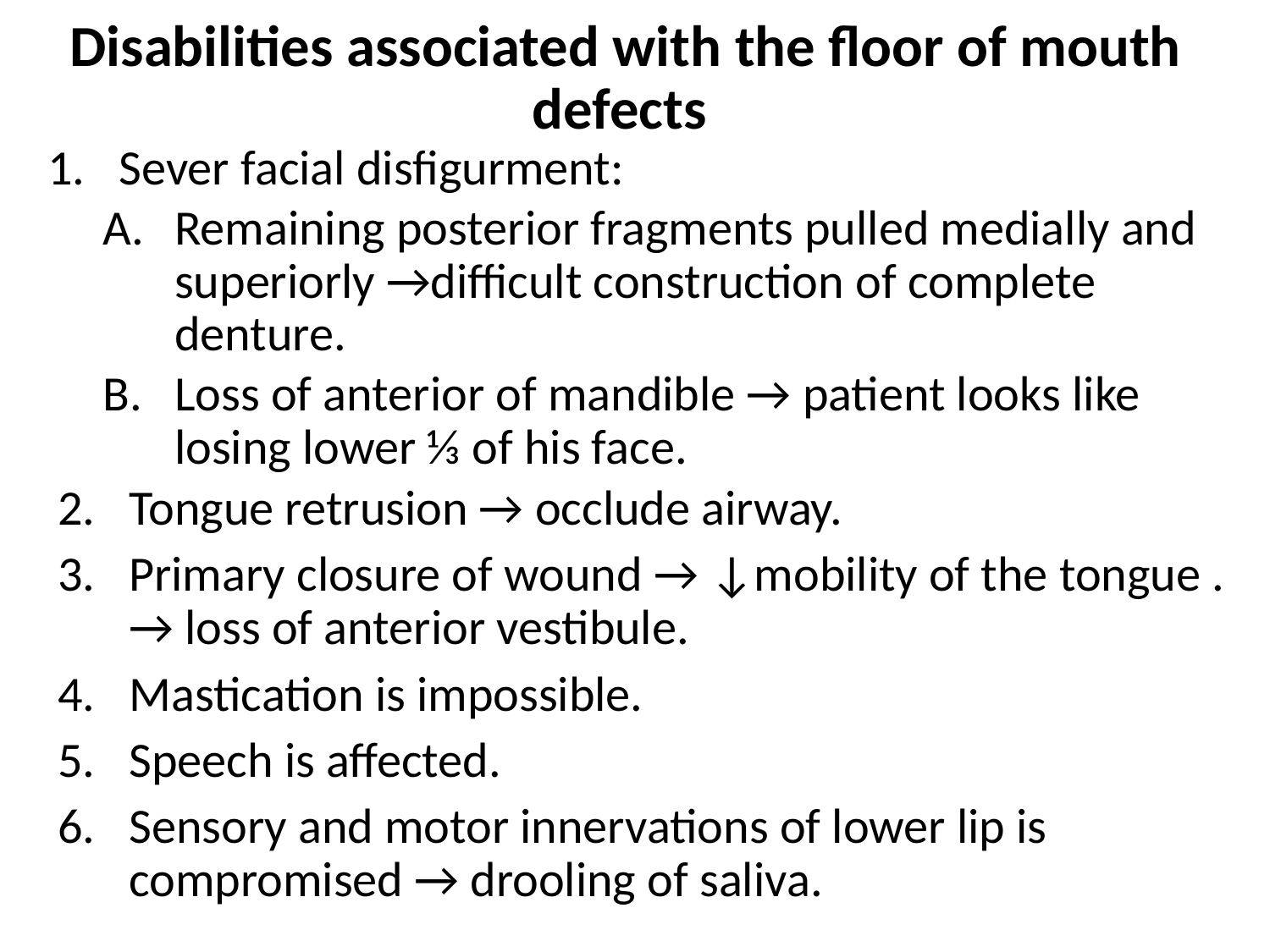

# Disabilities associated with the floor of mouth defects
Sever facial disfigurment:
Remaining posterior fragments pulled medially and superiorly →difficult construction of complete denture.
Loss of anterior of mandible → patient looks like losing lower ⅓ of his face.
Tongue retrusion → occlude airway.
Primary closure of wound → ↓mobility of the tongue .
→ loss of anterior vestibule.
Mastication is impossible.
Speech is affected.
Sensory and motor innervations of lower lip is compromised → drooling of saliva.